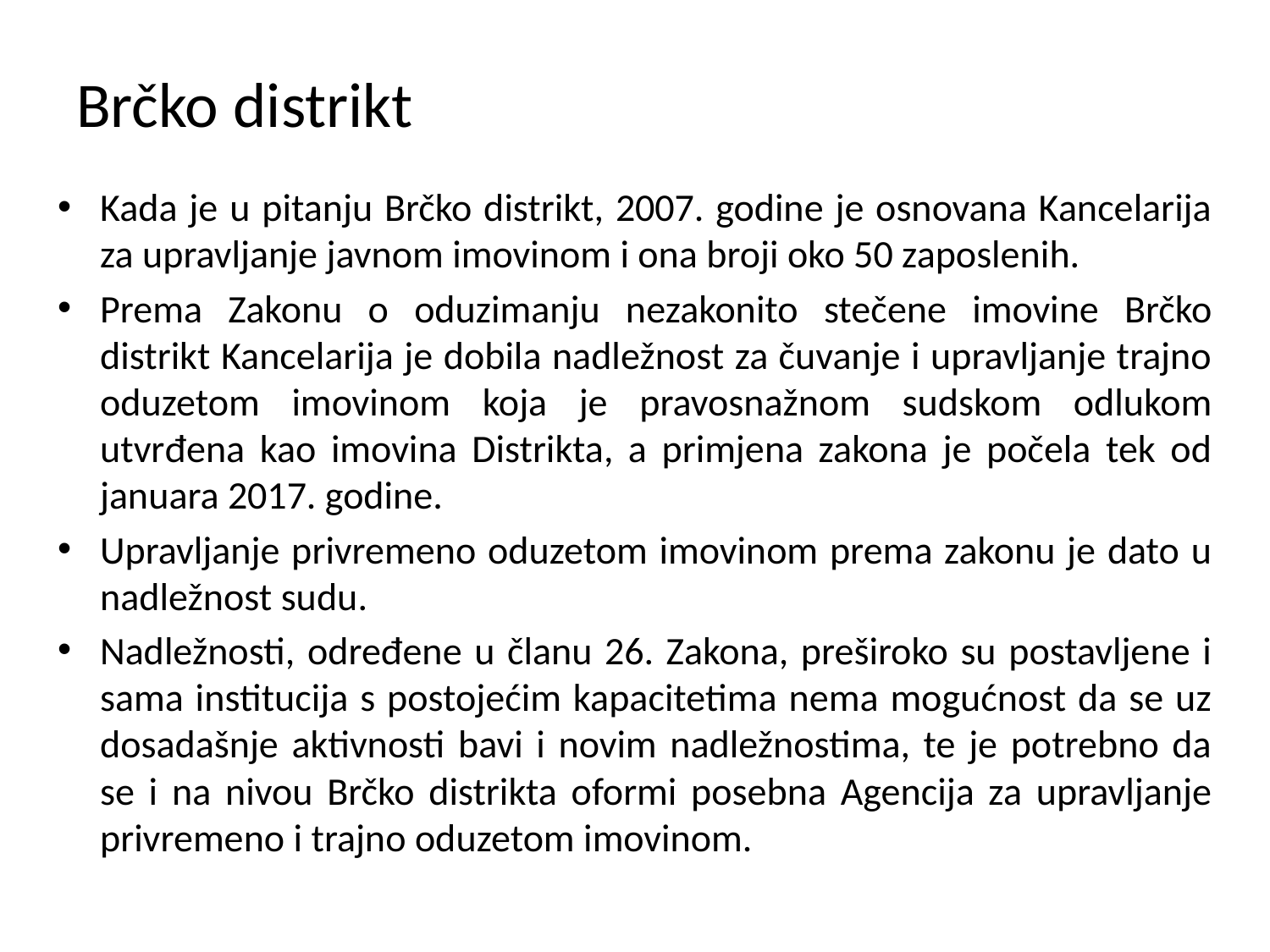

# Brčko distrikt
Kada je u pitanju Brčko distrikt, 2007. godine je osnovana Kancelarija za upravljanje javnom imovinom i ona broji oko 50 zaposlenih.
Prema Zakonu o oduzimanju nezakonito stečene imovine Brčko distrikt Kancelarija je dobila nadležnost za čuvanje i upravljanje trajno oduzetom imovinom koja je pravosnažnom sudskom odlukom utvrđena kao imovina Distrikta, a primjena zakona je počela tek od januara 2017. godine.
Upravljanje privremeno oduzetom imovinom prema zakonu je dato u nadležnost sudu.
Nadležnosti, određene u članu 26. Zakona, preširoko su postavljene i sama institucija s postojećim kapacitetima nema mogućnost da se uz dosadašnje aktivnosti bavi i novim nadležnostima, te je potrebno da se i na nivou Brčko distrikta oformi posebna Agencija za upravljanje privremeno i trajno oduzetom imovinom.